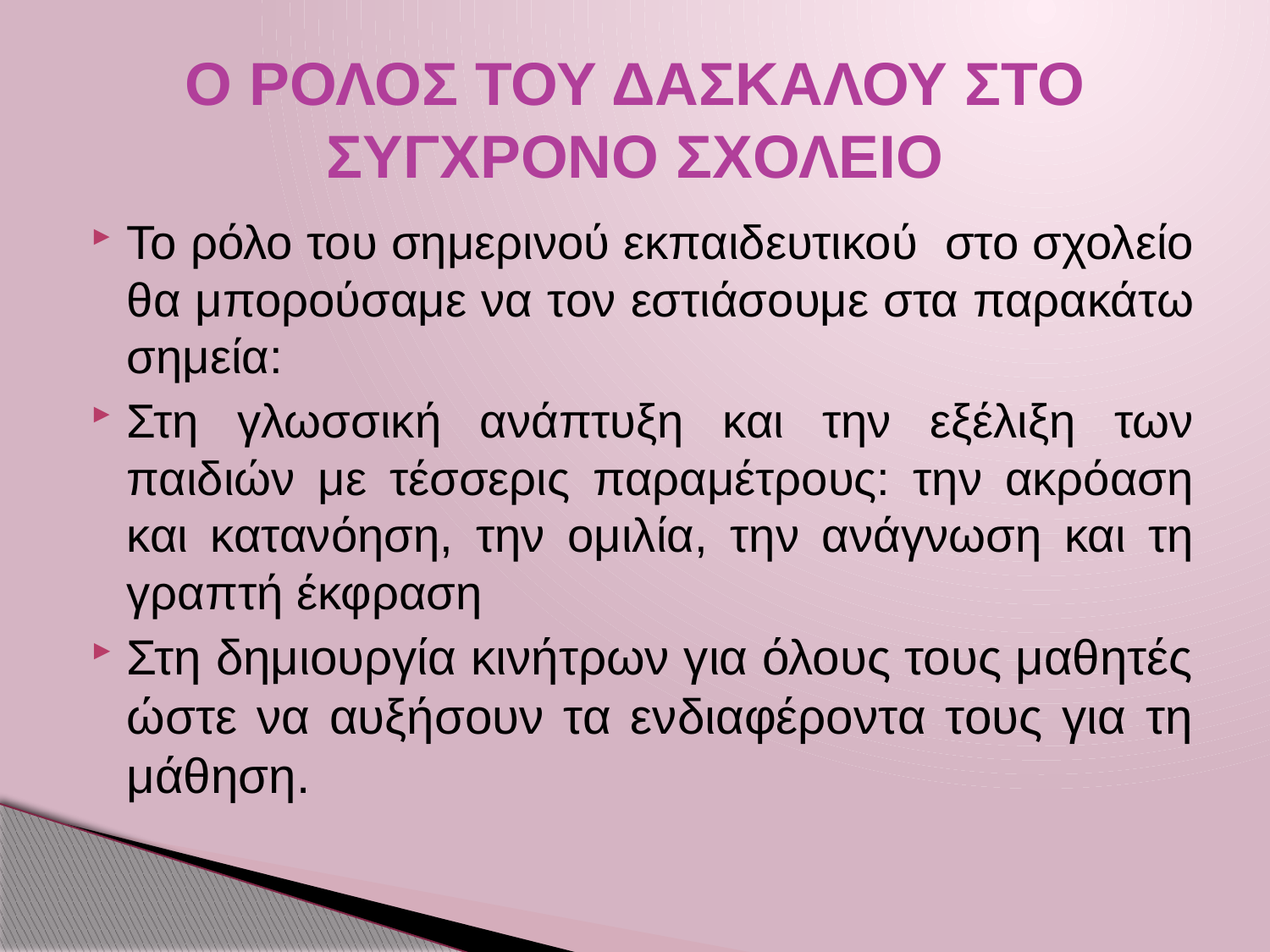

# Ο ΡΟΛΟΣ ΤΟΥ ΔΑΣΚΑΛΟΥ ΣΤΟ ΣΥΓΧΡΟΝΟ ΣΧΟΛΕΙΟ
Το ρόλο του σημερινού εκπαιδευτικού  στο σχολείο θα μπορούσαμε να τον εστιάσουμε στα παρακάτω σημεία:
Στη γλωσσική ανάπτυξη και την εξέλιξη των παιδιών με τέσσερις παραμέτρους: την ακρόαση και κατανόηση, την ομιλία, την ανάγνωση και τη γραπτή έκφραση
Στη δημιουργία κινήτρων για όλους τους μαθητές ώστε να αυξήσουν τα ενδιαφέροντα τους για τη μάθηση.